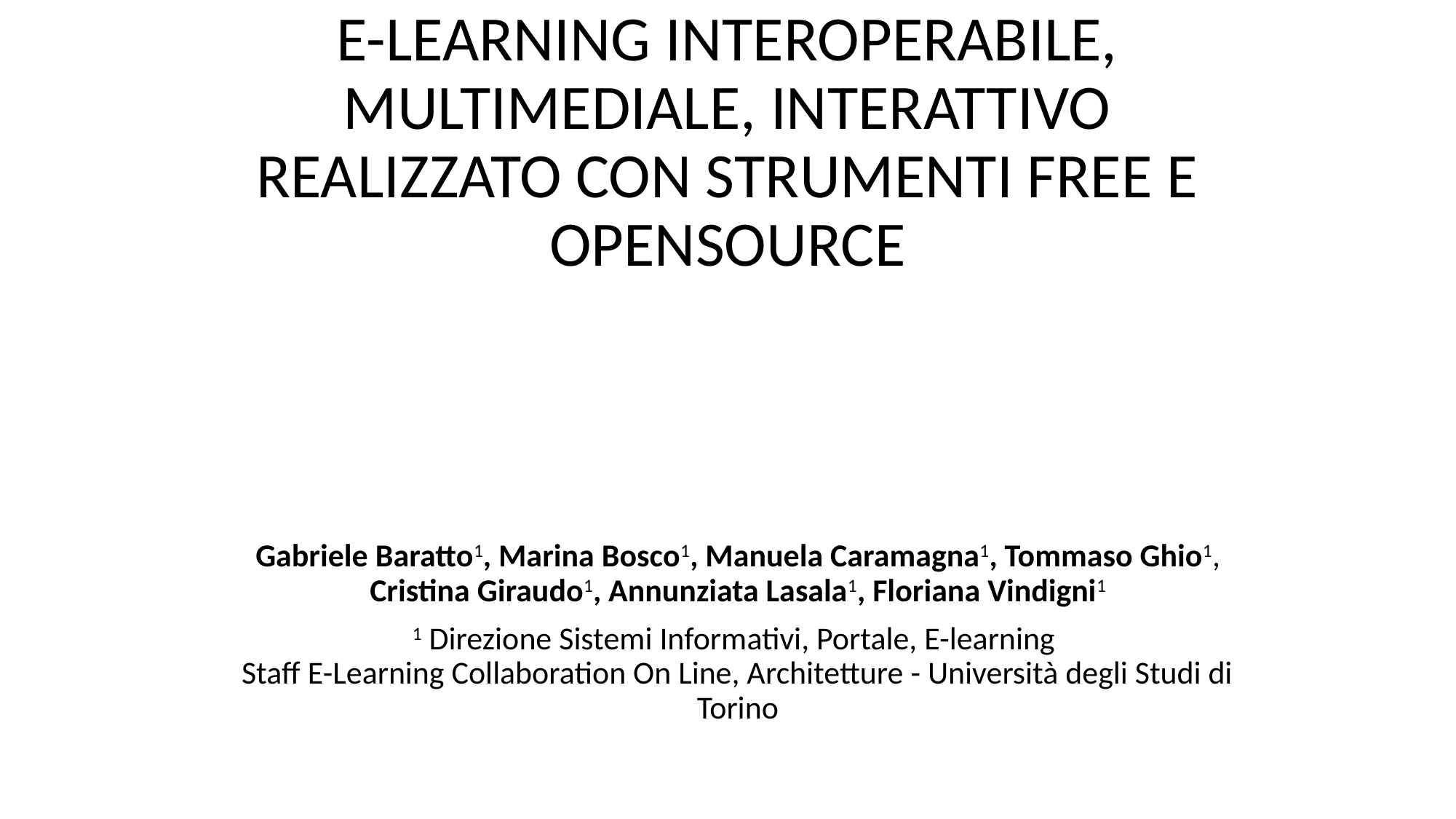

# E-learning interoperabile, multimediale, interattivo realizzato con strumenti free e opensource
Gabriele Baratto1, Marina Bosco1, Manuela Caramagna1, Tommaso Ghio1, Cristina Giraudo1, Annunziata Lasala1, Floriana Vindigni1
1 Direzione Sistemi Informativi, Portale, E-learning
Staff E-Learning Collaboration On Line, Architetture - Università degli Studi di Torino